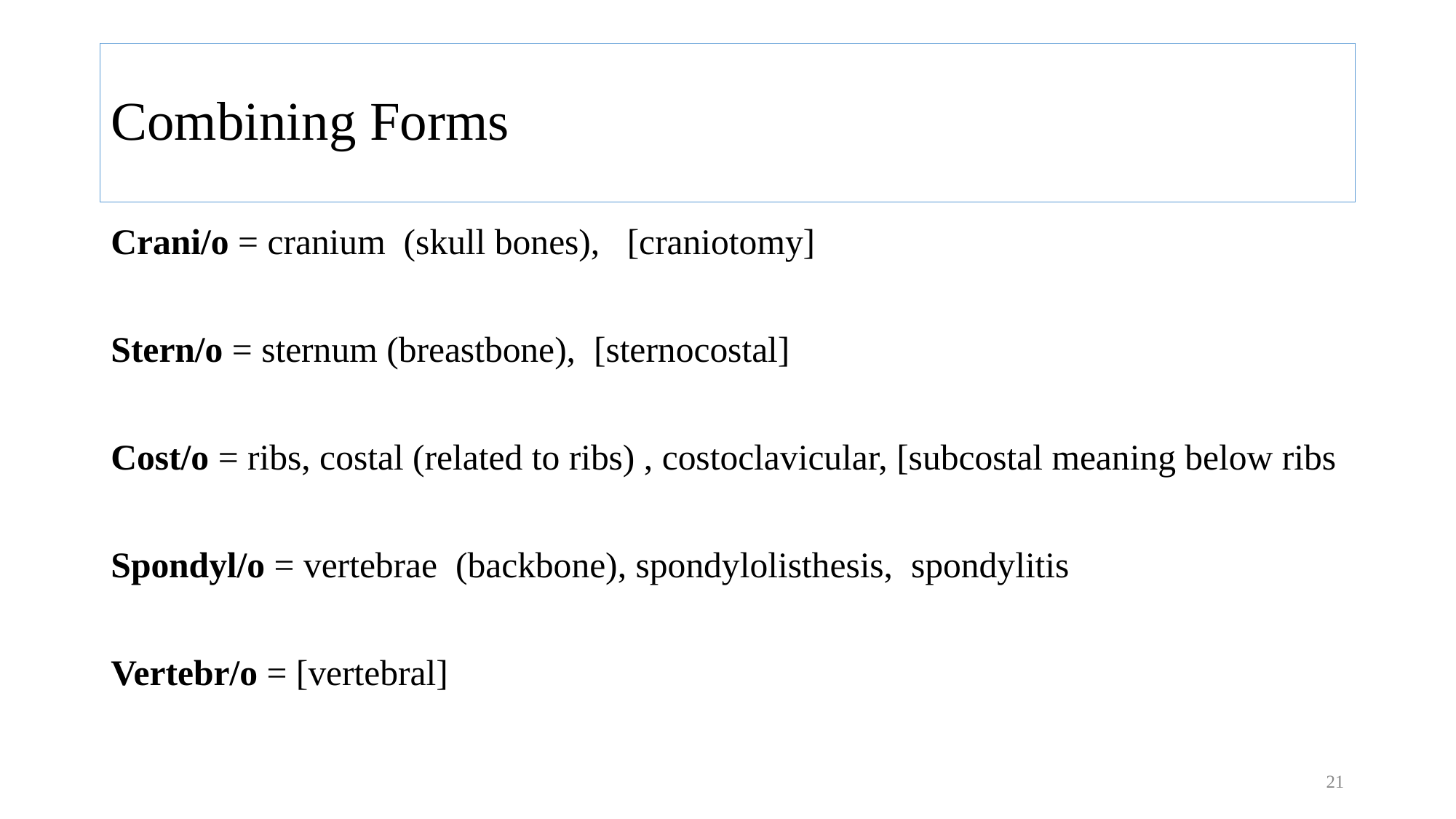

# Combining Forms
Crani/o = cranium  (skull bones),   [craniotomy]

Stern/o = sternum (breastbone),  [sternocostal]

Cost/o = ribs, costal (related to ribs) , costoclavicular, [subcostal meaning below ribs

Spondyl/o = vertebrae  (backbone), spondylolisthesis,  spondylitis

Vertebr/o = [vertebral]

21